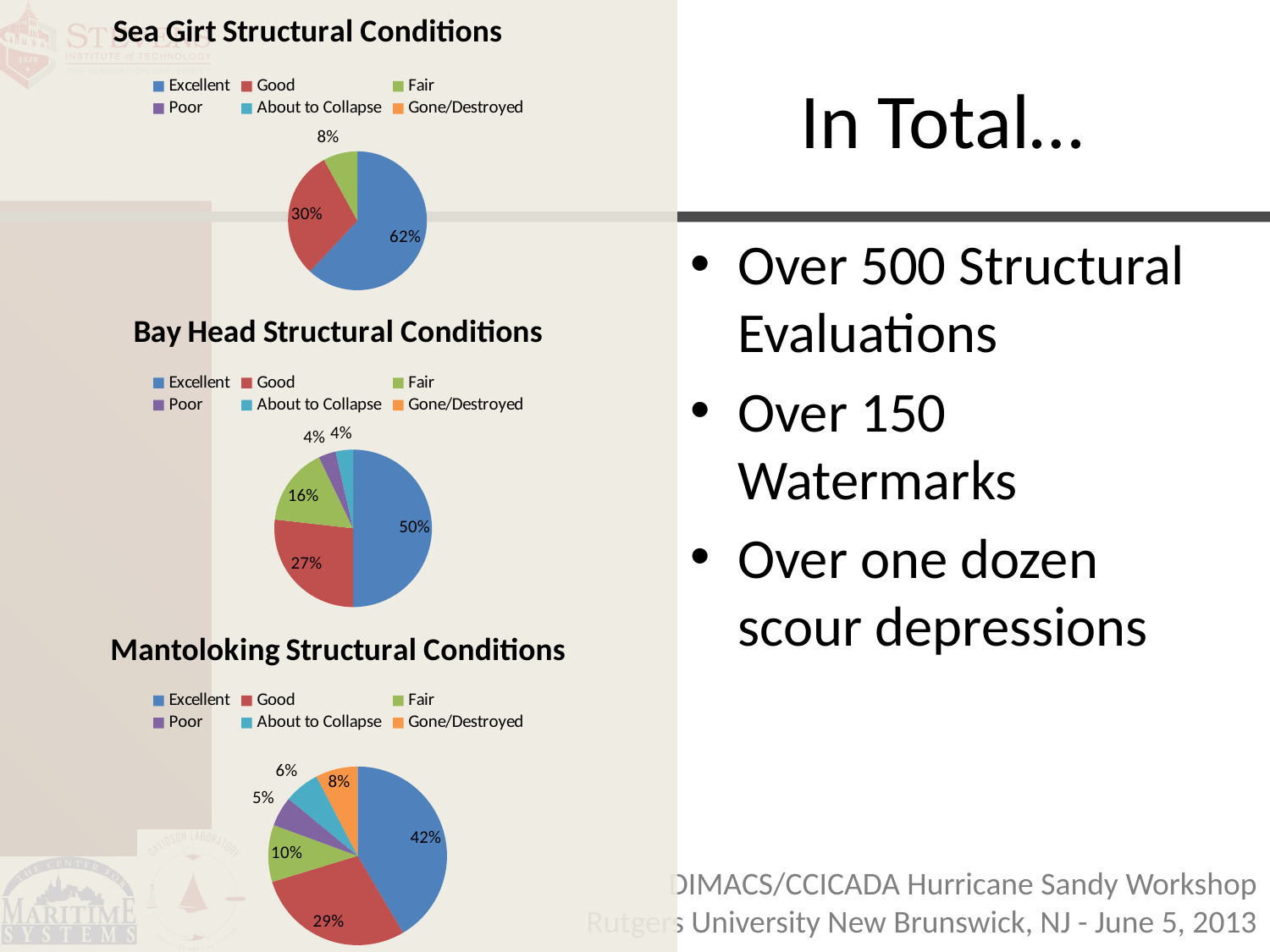

### Chart: Sea Girt Structural Conditions

| Category |  |
|---|---|
| Excellent | 0.6200000000000001 |
| Good | 0.30000000000000004 |
| Fair | 0.08000000000000002 |
| Poor | 0.0 |
| About to Collapse | 0.0 |
| Gone/Destroyed | 0.0 |
# In Total…
Over 500 Structural Evaluations
Over 150 Watermarks
Over one dozen scour depressions

### Chart: Bay Head Structural Conditions

| Category |  |
|---|---|
| Excellent | 0.5 |
| Good | 0.26785714285714285 |
| Fair | 0.16071428571428575 |
| Poor | 0.03571428571428571 |
| About to Collapse | 0.03571428571428571 |
| Gone/Destroyed | 0.0 |

### Chart: Mantoloking Structural Conditions

| Category |  |
|---|---|
| Excellent | 0.4152334152334153 |
| Good | 0.2874692874692875 |
| Fair | 0.10319410319410319 |
| Poor | 0.05405405405405407 |
| About to Collapse | 0.06388206388206388 |
| Gone/Destroyed | 0.07616707616707617 |